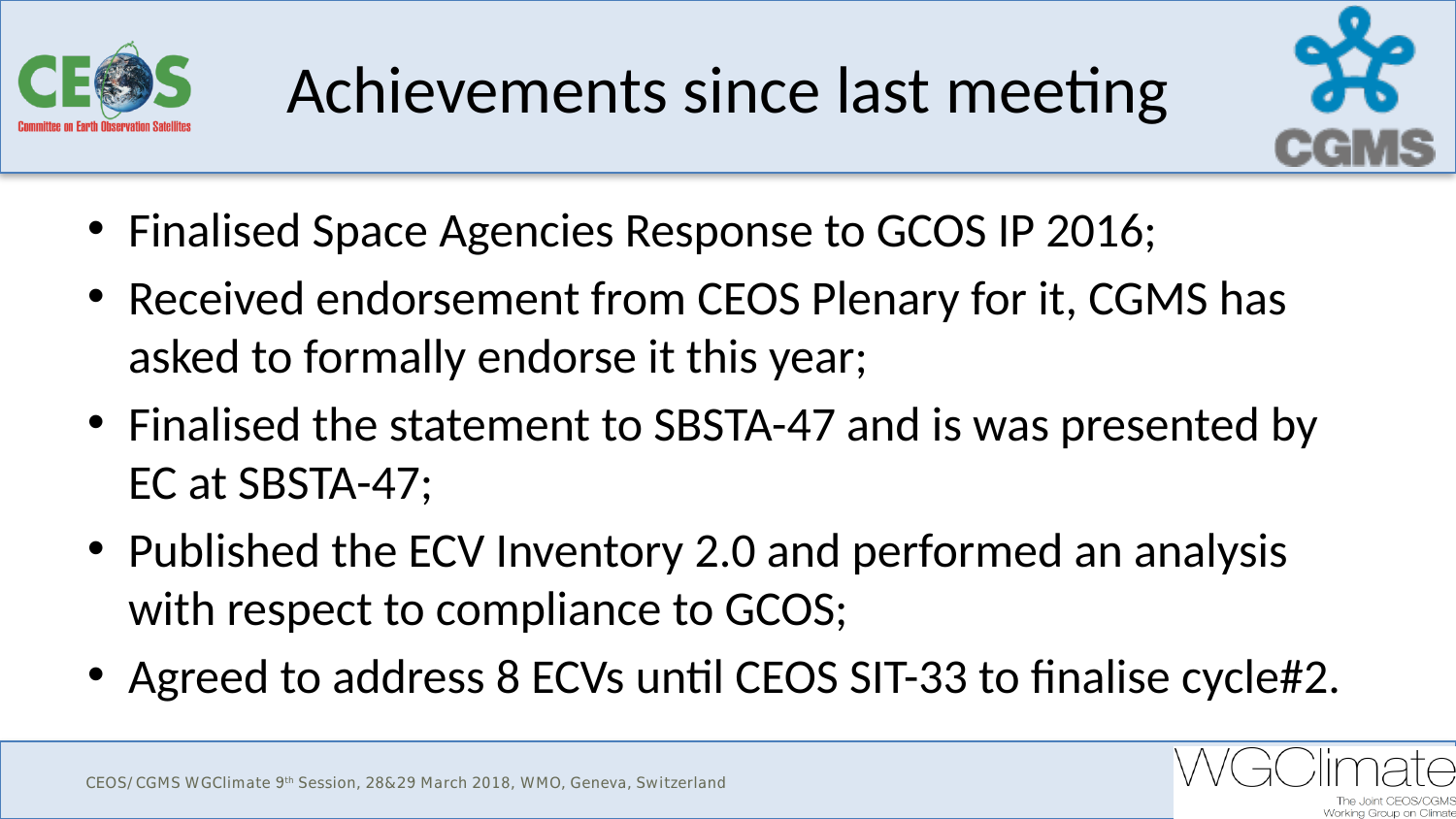

# Achievements since last meeting
Finalised Space Agencies Response to GCOS IP 2016;
Received endorsement from CEOS Plenary for it, CGMS has asked to formally endorse it this year;
Finalised the statement to SBSTA-47 and is was presented by EC at SBSTA-47;
Published the ECV Inventory 2.0 and performed an analysis with respect to compliance to GCOS;
Agreed to address 8 ECVs until CEOS SIT-33 to finalise cycle#2.